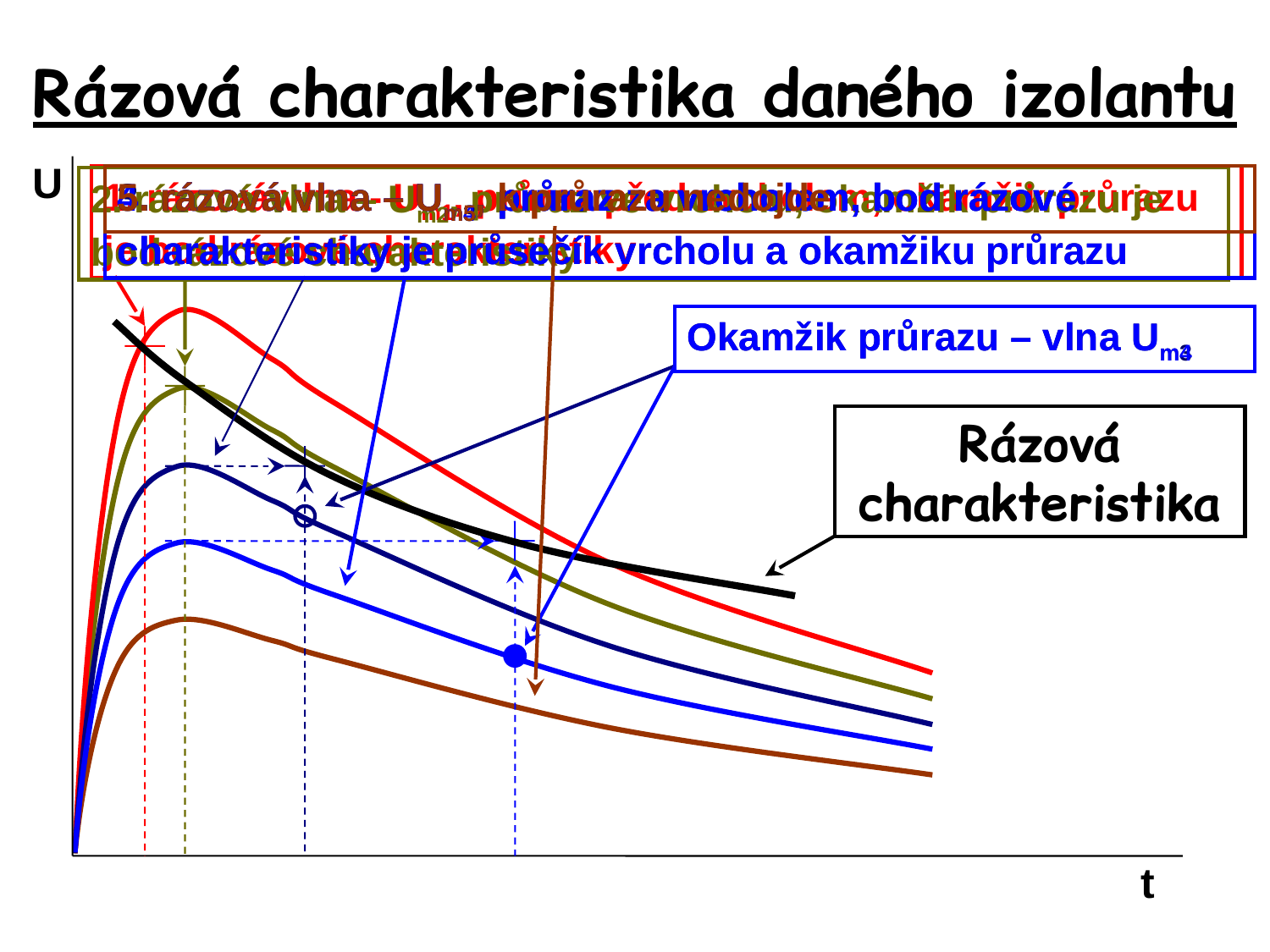

# Rázová charakteristika daného izolantu
U

t
1. rázová vlna - Um1, průraz před vrcholem, okamžik průrazu je bod rázové charakteristiky
3. rázová vlna – Um3, průraz za vrcholem, bod rázové charakteristiky je průsečík vrcholu a okamžiku průrazu
4. rázová vlna – Um4, průraz za vrcholem, bod rázové charakteristiky je průsečík vrcholu a okamžiku průrazu
5. rázová vlna – Um5, k průrazu nedojde
2. rázová vlna – Um2, průraz ve vrcholu, okamžik průrazu je bod rázové charakteristiky

Okamžik průrazu – vlna Um3
Okamžik průrazu – vlna Um4

Rázová charakteristika